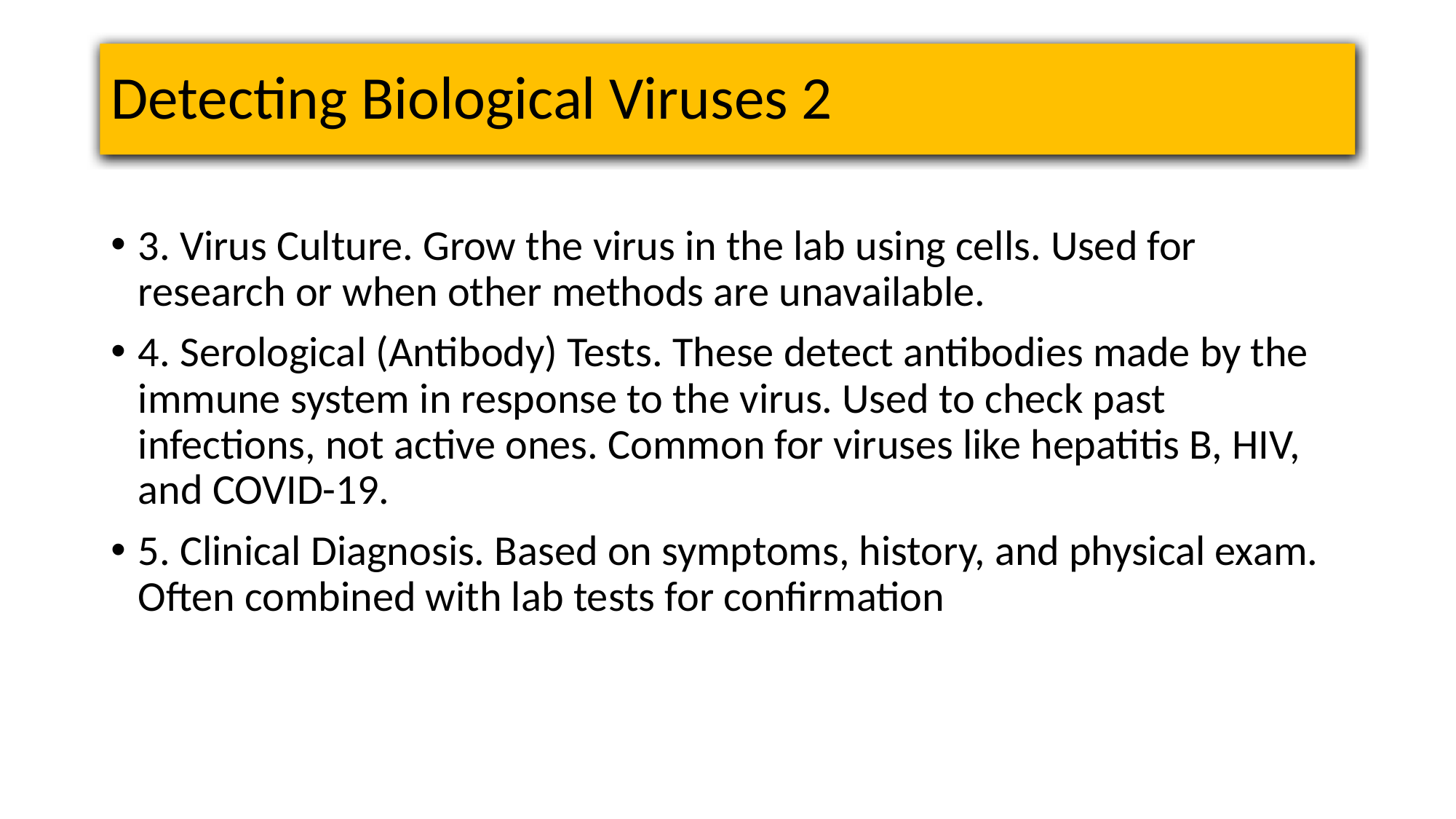

# Detecting Biological Viruses 2
3. Virus Culture. Grow the virus in the lab using cells. Used for research or when other methods are unavailable.
4. Serological (Antibody) Tests. These detect antibodies made by the immune system in response to the virus. Used to check past infections, not active ones. Common for viruses like hepatitis B, HIV, and COVID-19.
5. Clinical Diagnosis. Based on symptoms, history, and physical exam. Often combined with lab tests for confirmation